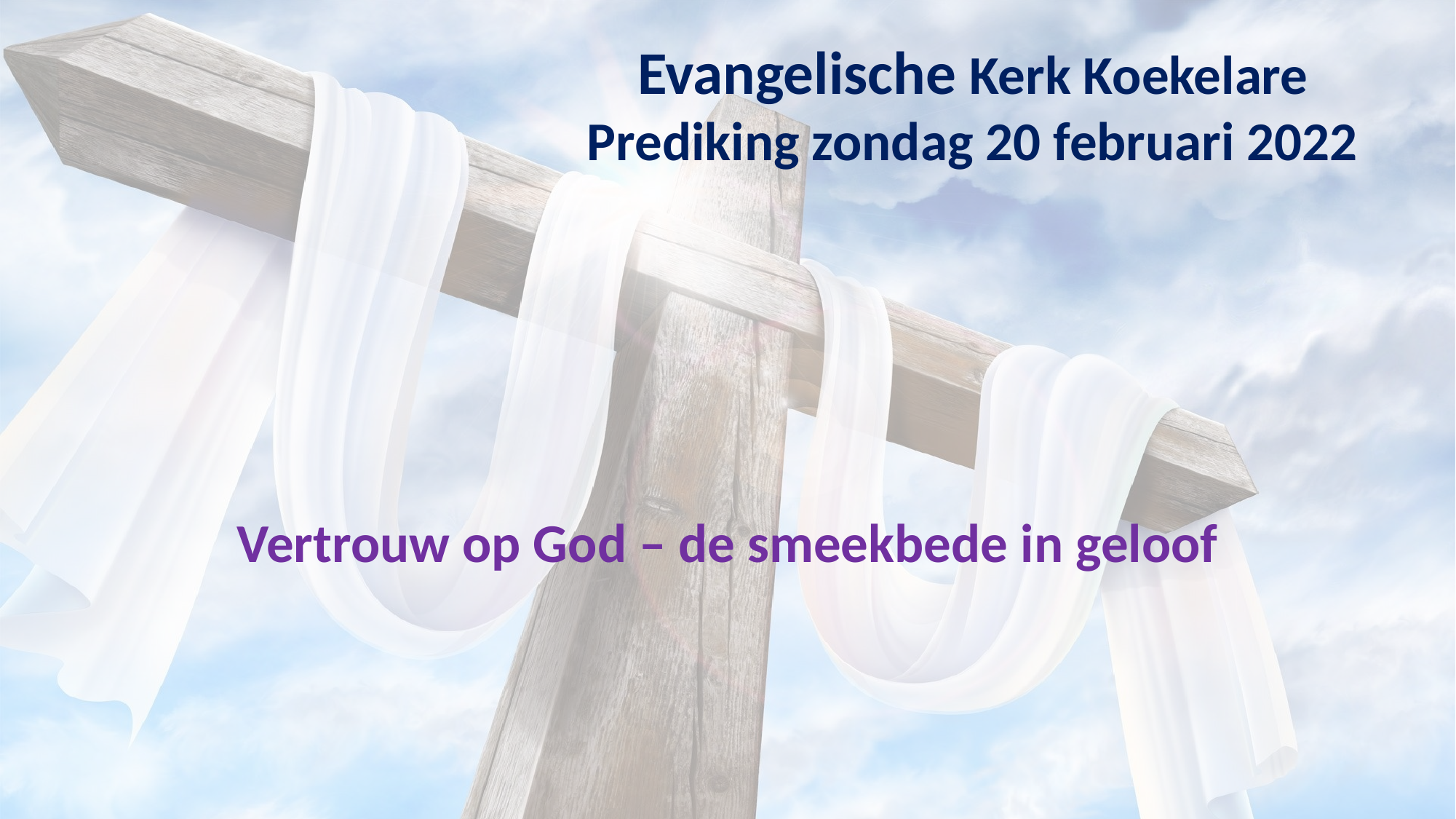

Evangelische Kerk Koekelare
Prediking zondag 20 februari 2022
Vertrouw op God – de smeekbede in geloof